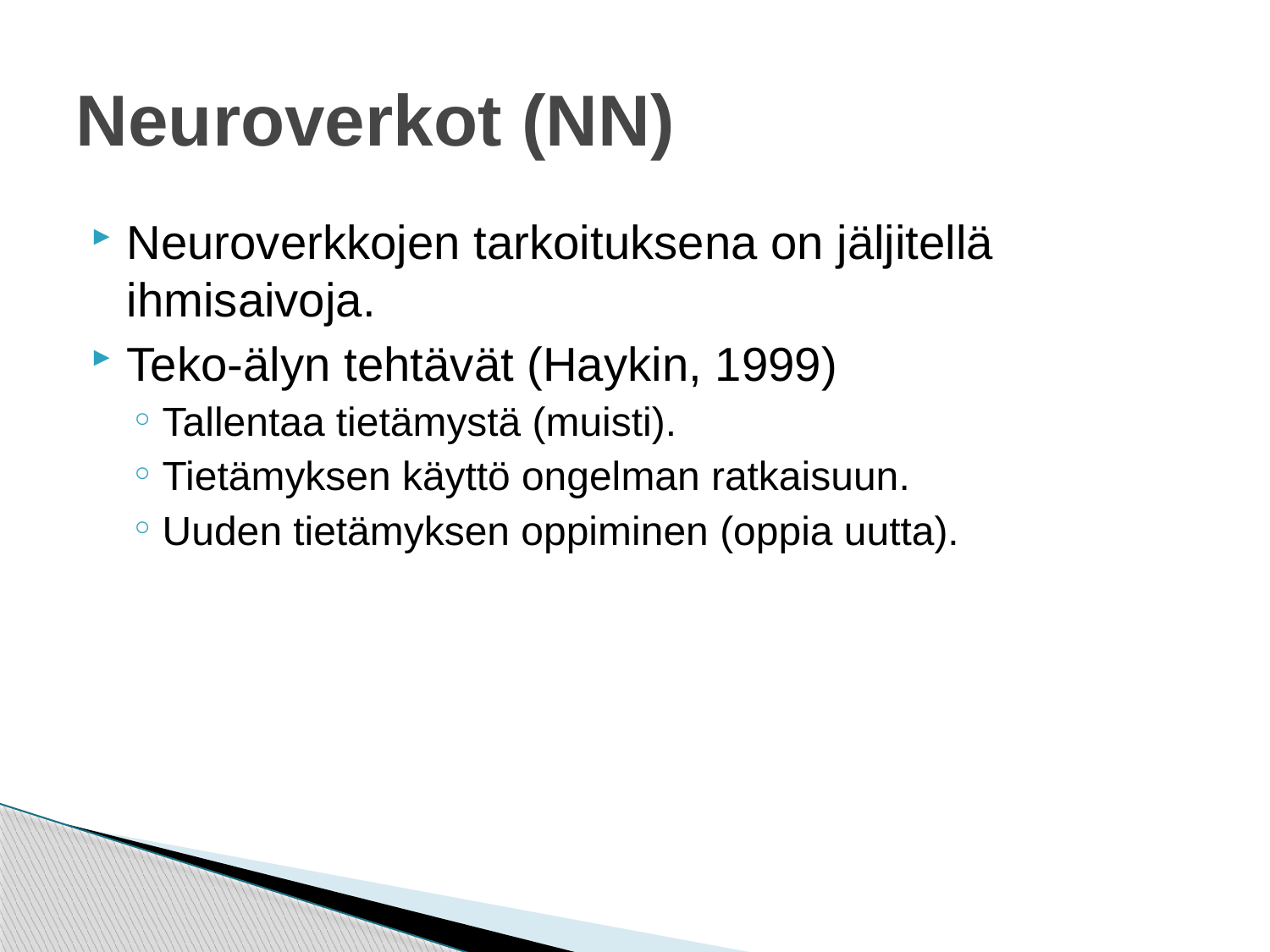

# Neuroverkot (NN)
Neuroverkkojen tarkoituksena on jäljitellä ihmisaivoja.
Teko-älyn tehtävät (Haykin, 1999)
Tallentaa tietämystä (muisti).
Tietämyksen käyttö ongelman ratkaisuun.
Uuden tietämyksen oppiminen (oppia uutta).